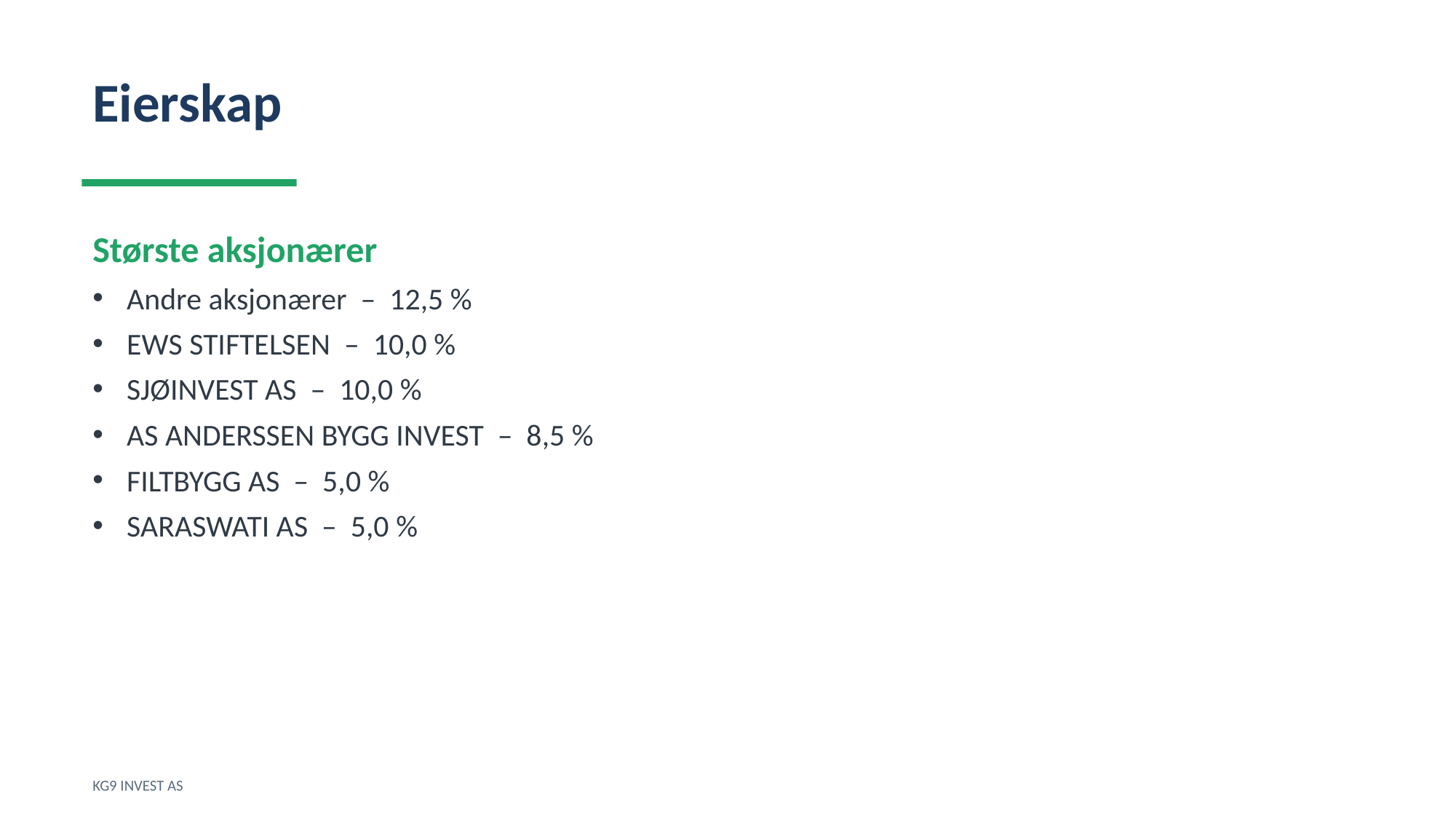

Eierskap

Største aksjonærer
Andre aksjonærer  –  12,5 %
EWS STIFTELSEN  –  10,0 %
SJØINVEST AS  –  10,0 %
AS ANDERSSEN BYGG INVEST  –  8,5 %
FILTBYGG AS  –  5,0 %
SARASWATI AS  –  5,0 %
KG9 INVEST AS